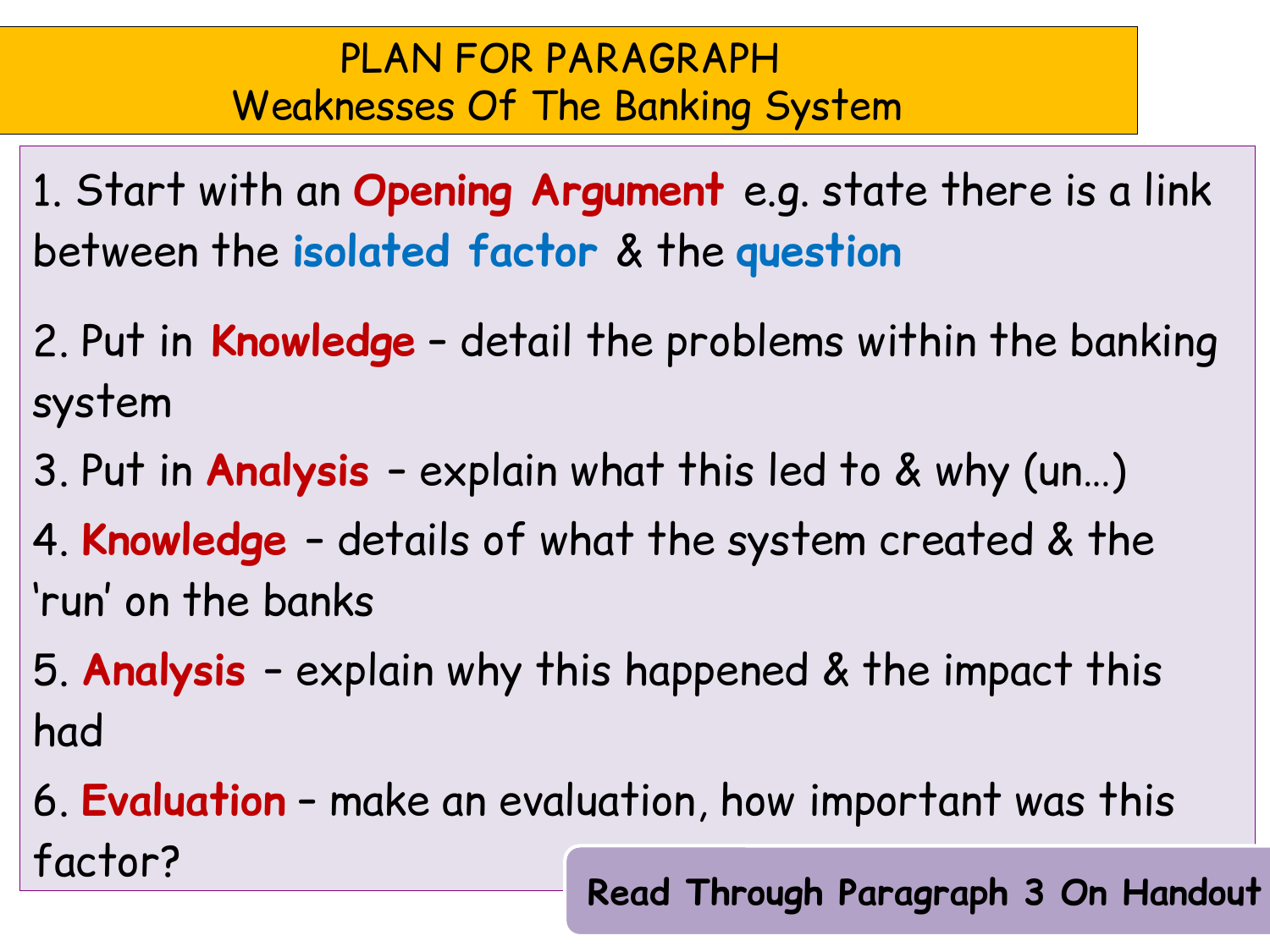

# PLAN FOR PARAGRAPH Weaknesses Of The Banking System
1. Start with an Opening Argument e.g. state there is a link between the isolated factor & the question

2. Put in Knowledge – detail the problems within the banking system
3. Put in Analysis – explain what this led to & why (un…)
4. Knowledge – details of what the system created & the ‘run’ on the banks
5. Analysis – explain why this happened & the impact this had
6. Evaluation – make an evaluation, how important was this factor?
Read Through Paragraph 3 On Handout